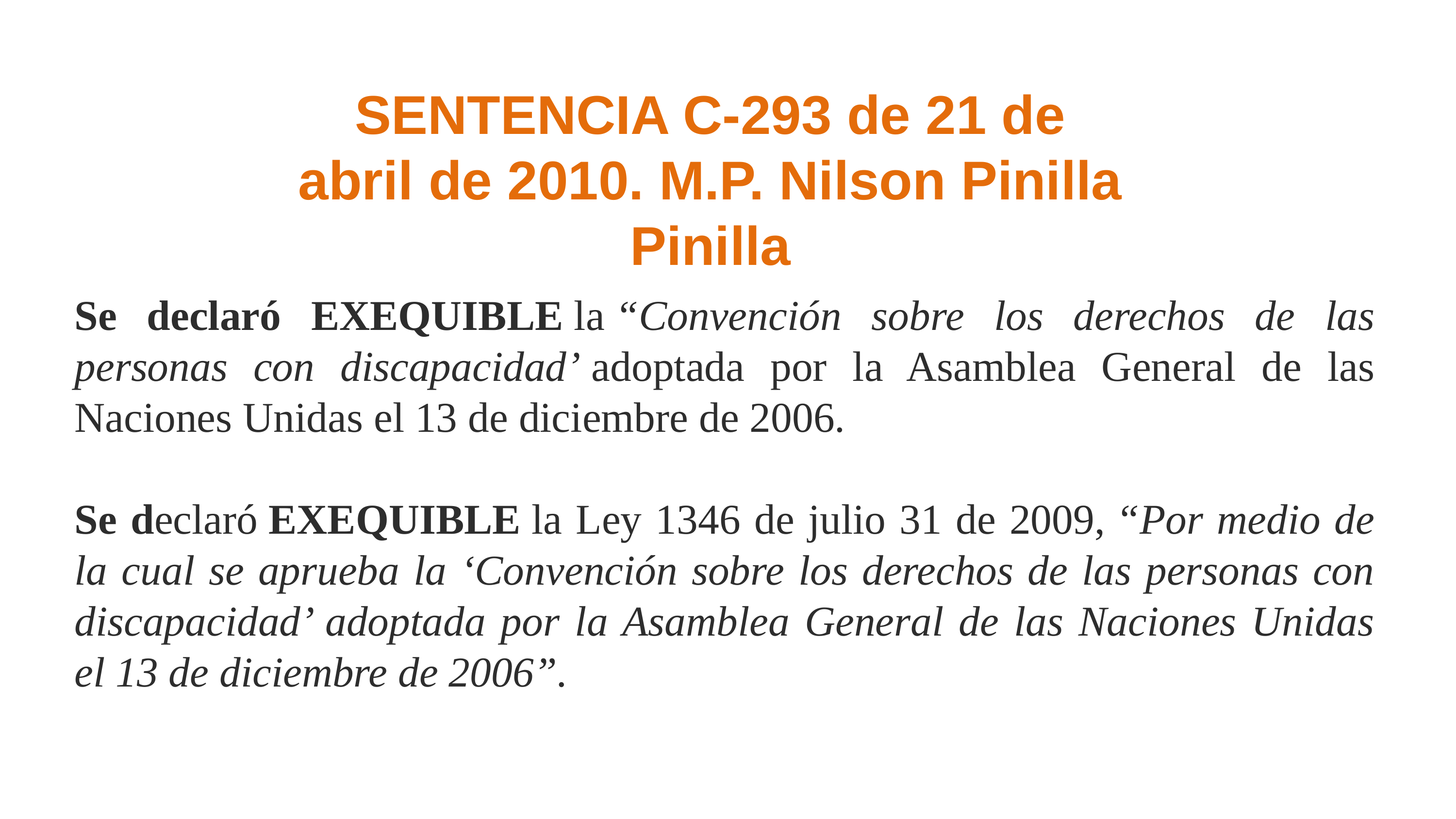

SENTENCIA C-293 de 21 de abril de 2010. M.P. Nilson Pinilla Pinilla

Se declaró EXEQUIBLE la “Convención sobre los derechos de las personas con discapacidad’ adoptada por la Asamblea General de las Naciones Unidas el 13 de diciembre de 2006.

Se declaró EXEQUIBLE la Ley 1346 de julio 31 de 2009, “Por medio de la cual se aprueba la ‘Convención sobre los derechos de las personas con discapacidad’ adoptada por la Asamblea General de las Naciones Unidas el 13 de diciembre de 2006”.